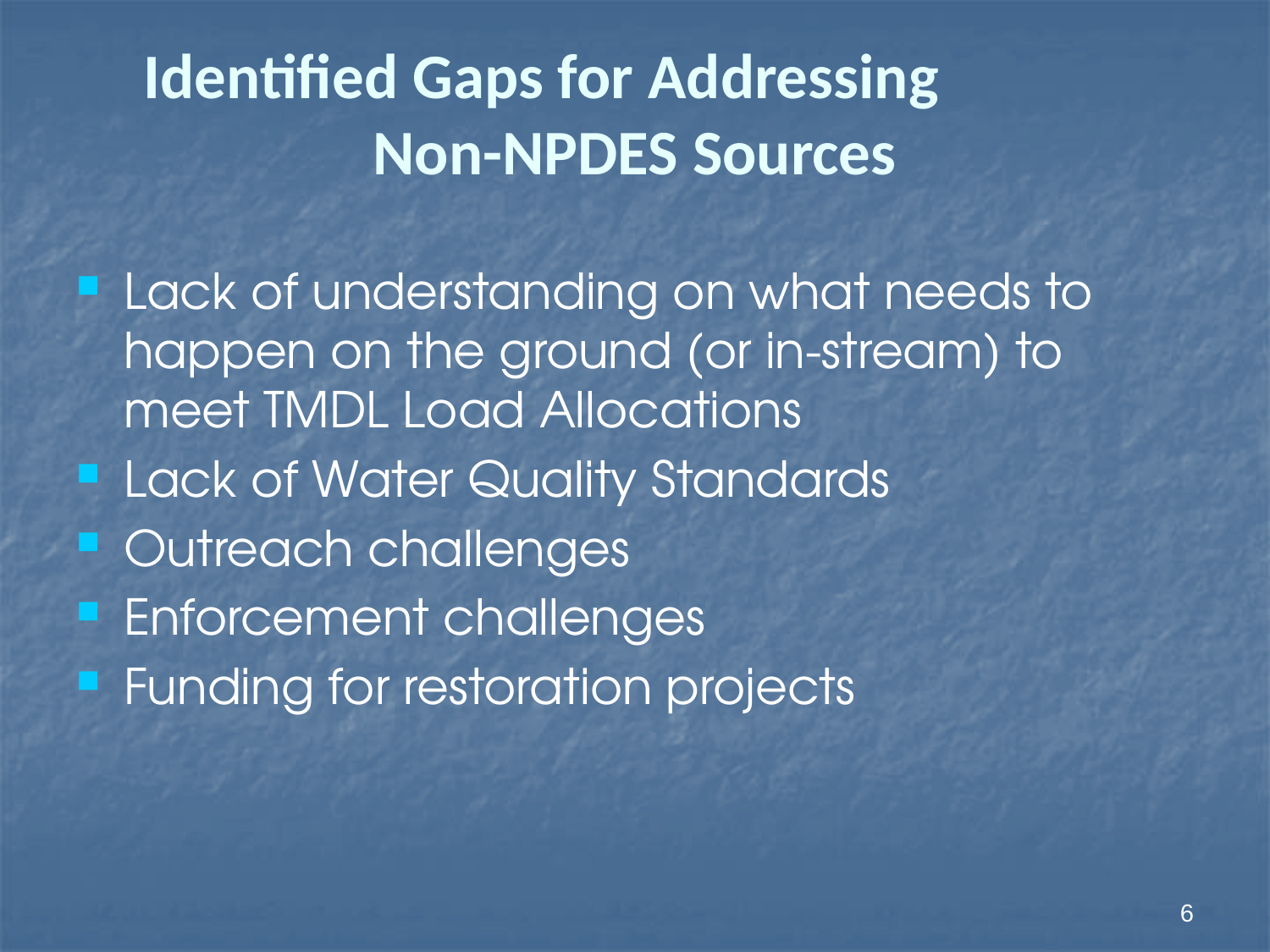

# Identified Gaps for Addressing              Non-NPDES Sources
Lack of understanding on what needs to happen on the ground (or in-stream) to meet TMDL Load Allocations
Lack of Water Quality Standards
Outreach challenges
Enforcement challenges
Funding for restoration projects
6